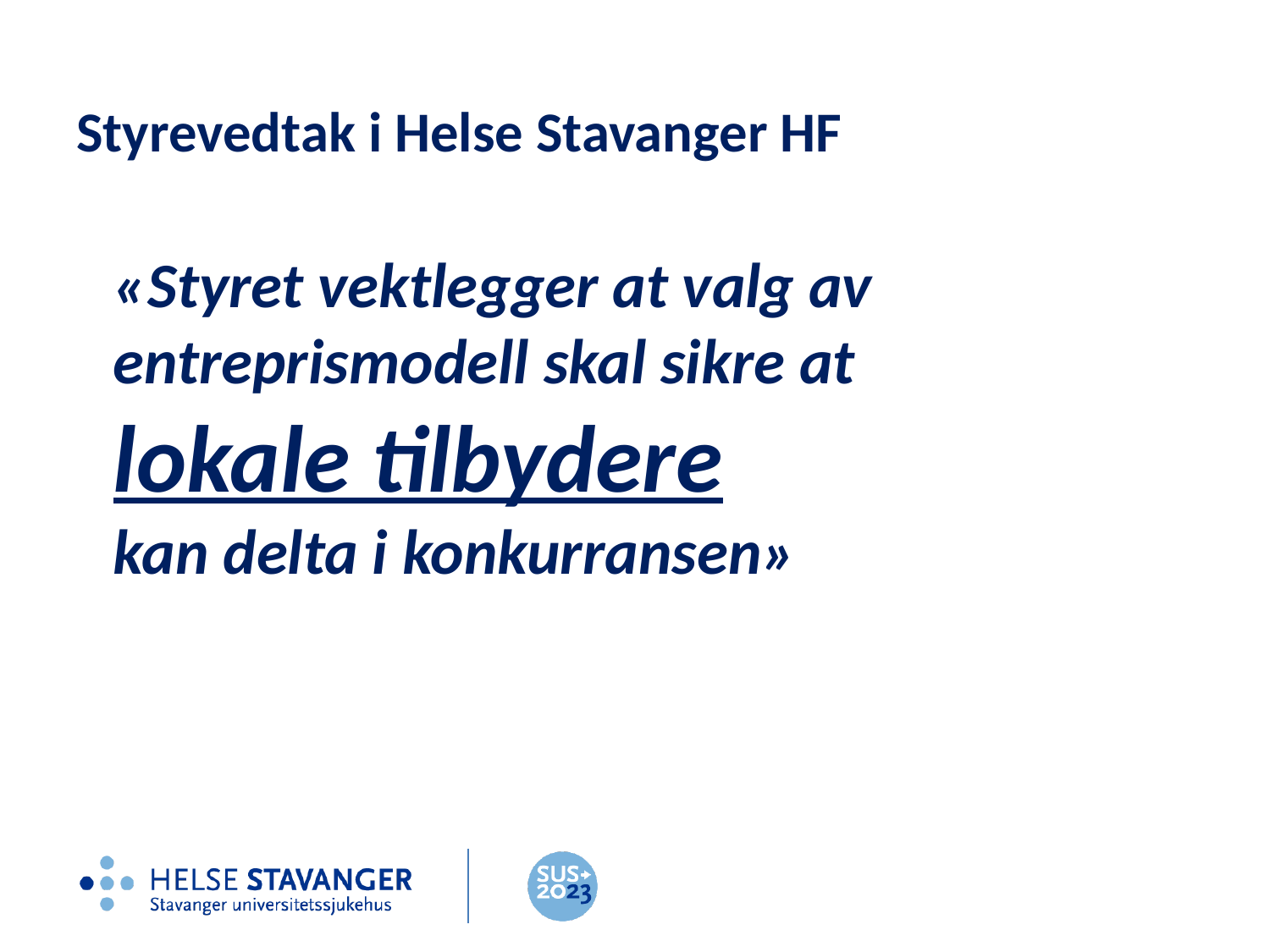

# Styrevedtak i Helse Stavanger HF
«Styret vektlegger at valg av entreprismodell skal sikre at
lokale tilbydere
kan delta i konkurransen»